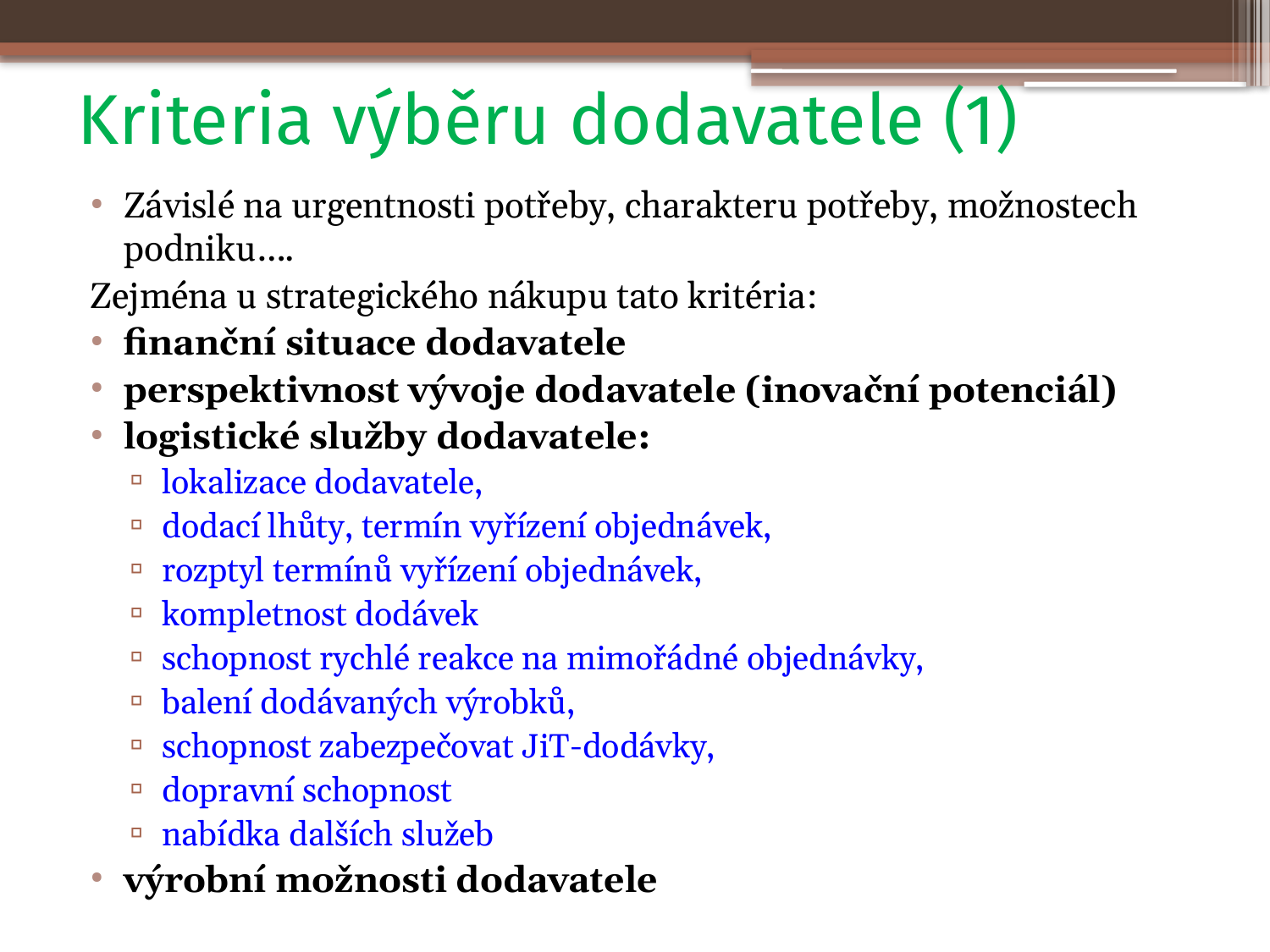

# Kriteria výběru dodavatele (1)
Závislé na urgentnosti potřeby, charakteru potřeby, možnostech podniku….
Zejména u strategického nákupu tato kritéria:
finanční situace dodavatele
perspektivnost vývoje dodavatele (inovační potenciál)
logistické služby dodavatele:
lokalizace dodavatele,
dodací lhůty, termín vyřízení objednávek,
rozptyl termínů vyřízení objednávek,
kompletnost dodávek
schopnost rychlé reakce na mimořádné objednávky,
balení dodávaných výrobků,
schopnost zabezpečovat JiT-dodávky,
dopravní schopnost
nabídka dalších služeb
výrobní možnosti dodavatele